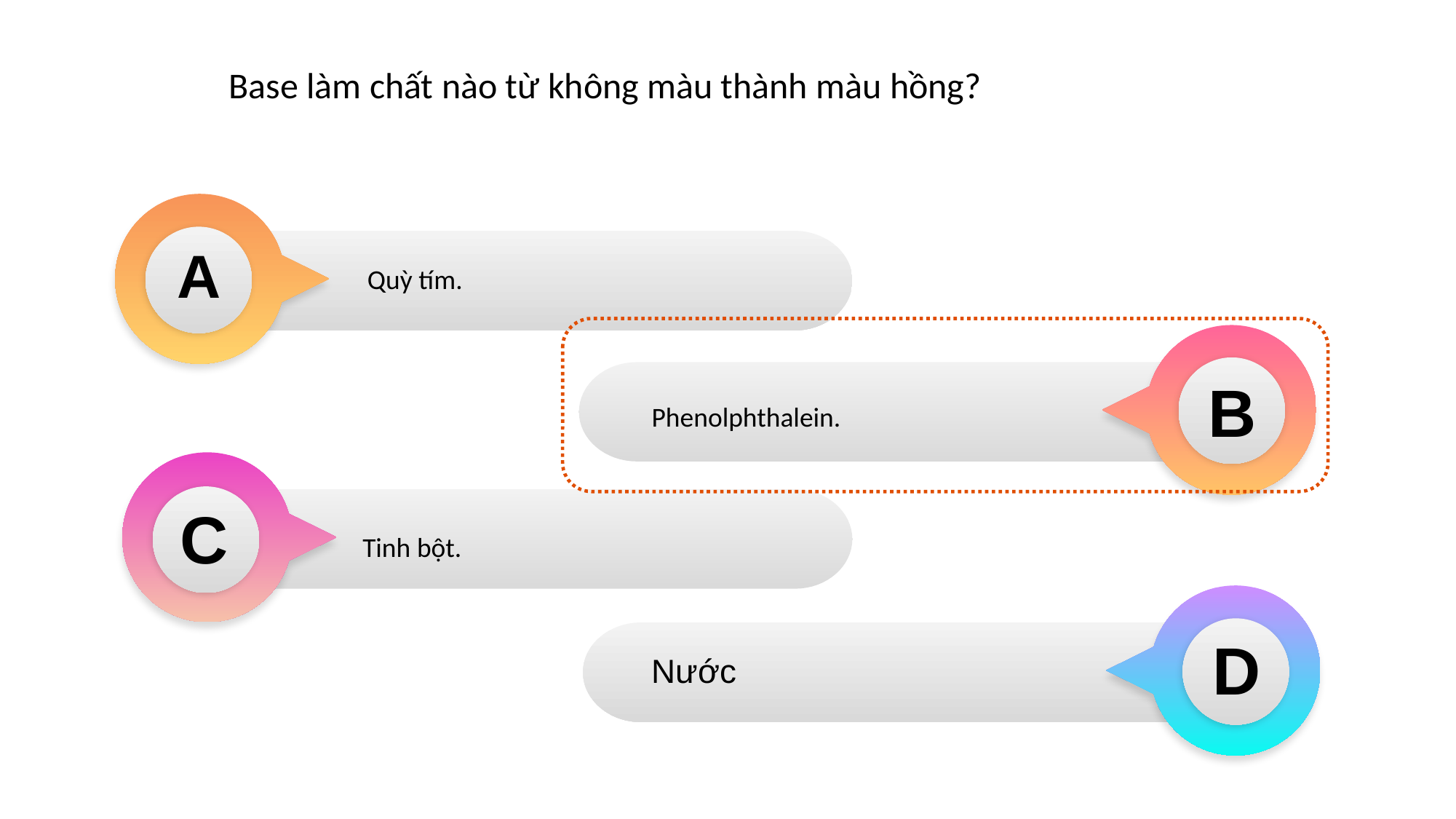

Base làm chất nào từ không màu thành màu hồng?

A
Quỳ tím.

B
Phenolphthalein.

C
Tinh bột.

D
Nước